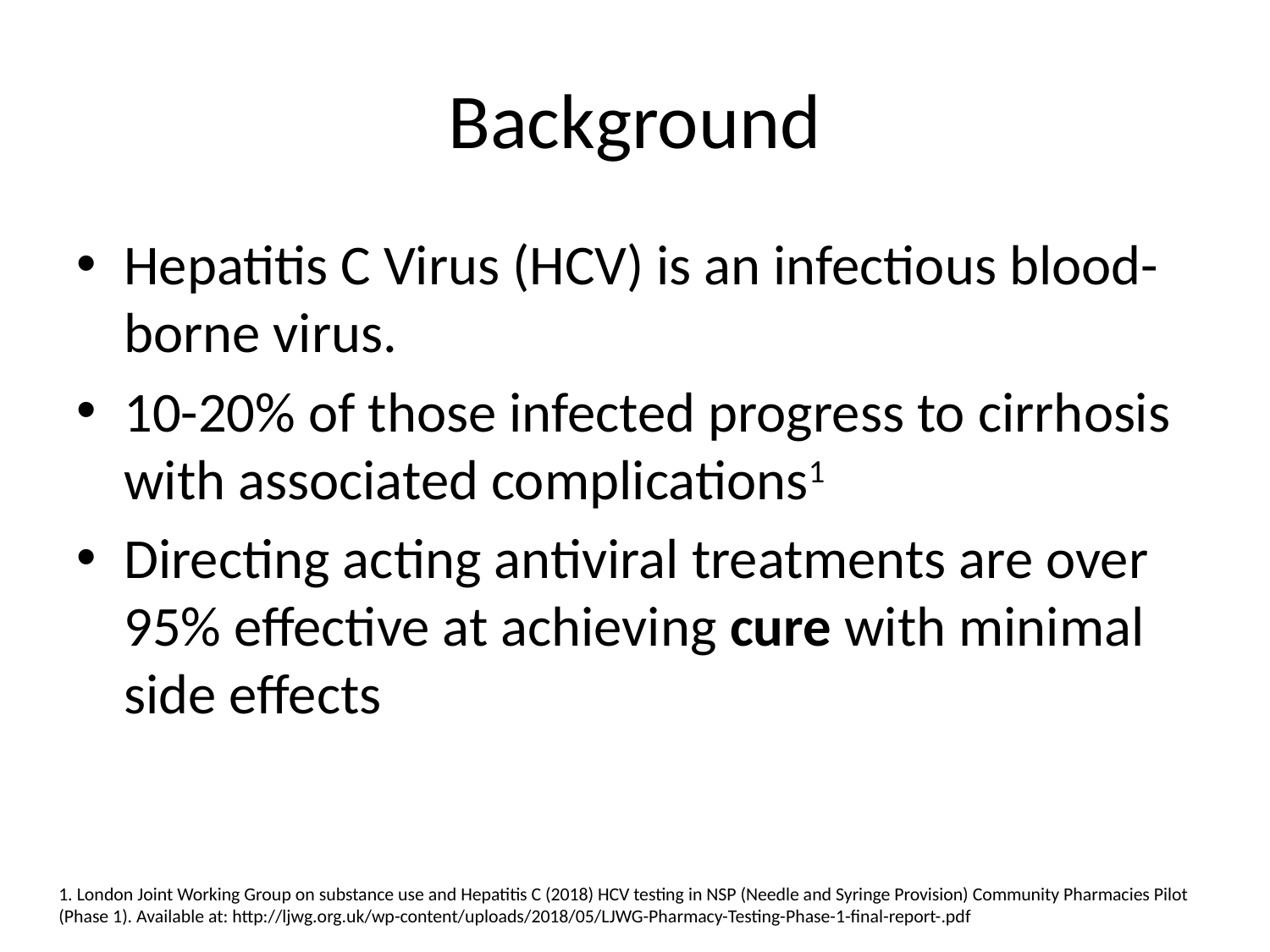

# Background
Hepatitis C Virus (HCV) is an infectious blood-borne virus.
10-20% of those infected progress to cirrhosis with associated complications1
Directing acting antiviral treatments are over 95% effective at achieving cure with minimal side effects

1. London Joint Working Group on substance use and Hepatitis C (2018) HCV testing in NSP (Needle and Syringe Provision) Community Pharmacies Pilot (Phase 1). Available at: http://ljwg.org.uk/wp-content/uploads/2018/05/LJWG-Pharmacy-Testing-Phase-1-final-report-.pdf